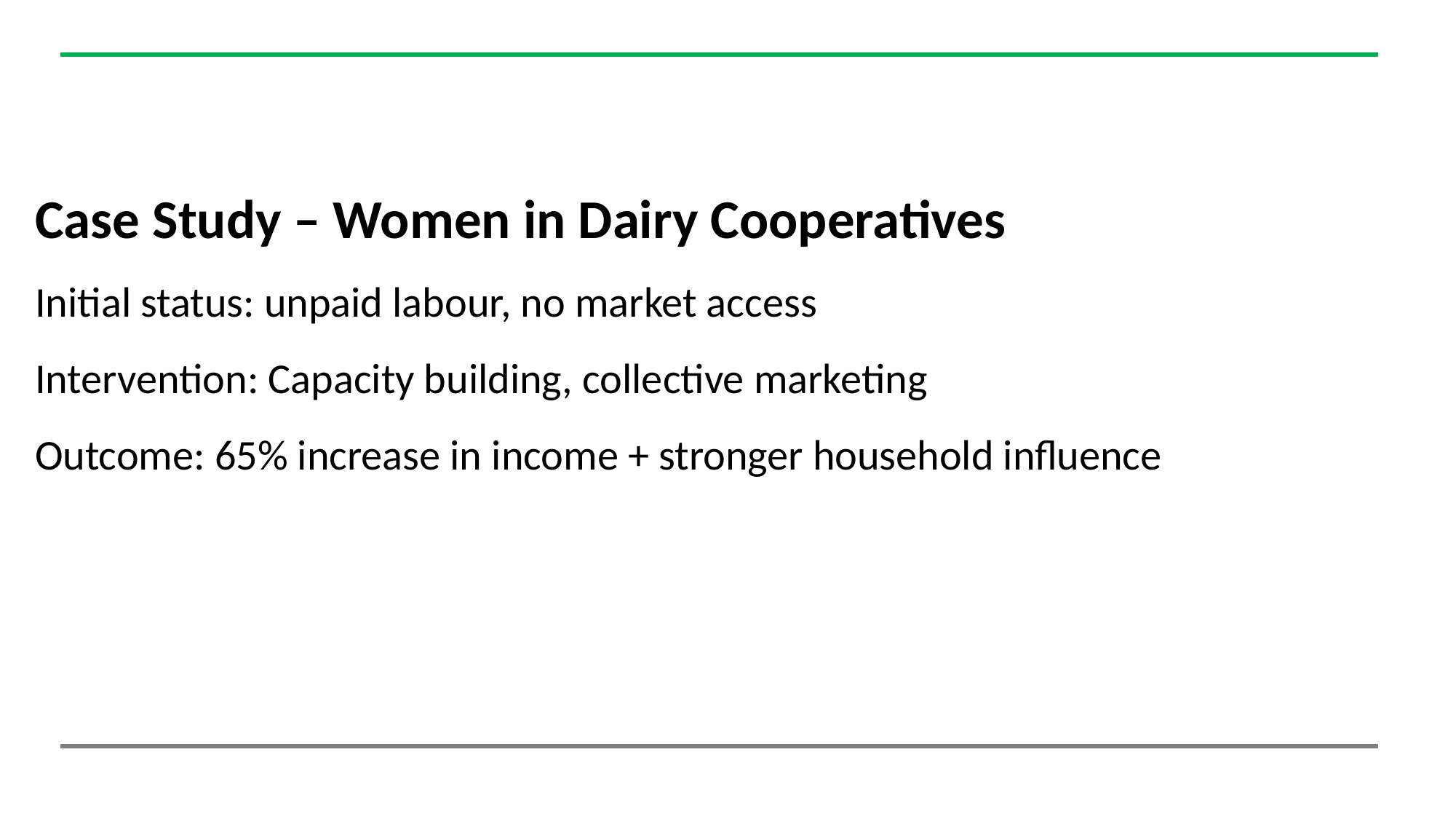

Case Study – Women in Dairy Cooperatives
Initial status: unpaid labour, no market access
Intervention: Capacity building, collective marketing
Outcome: 65% increase in income + stronger household influence